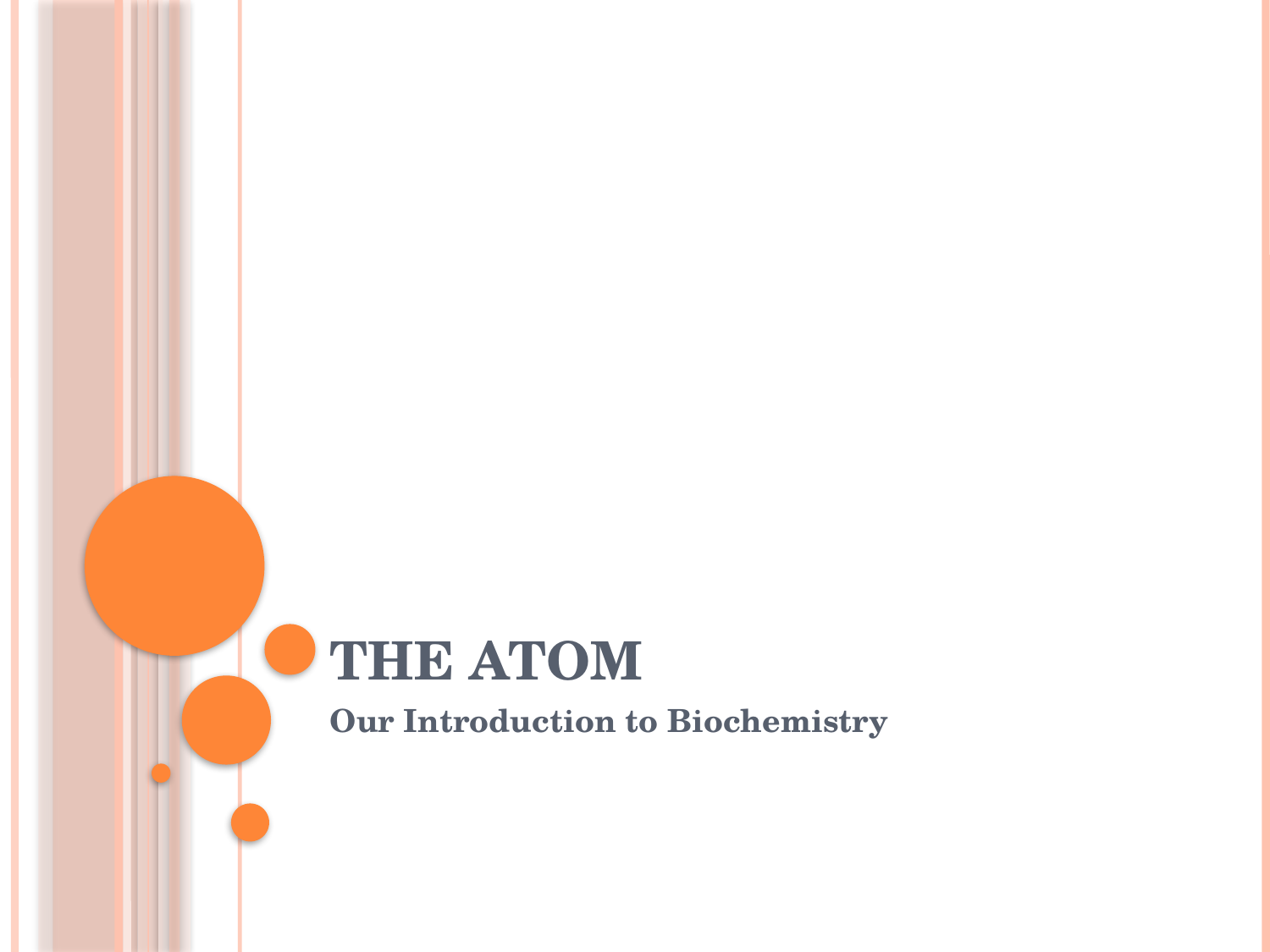

# THE ATOM
Our Introduction to Biochemistry